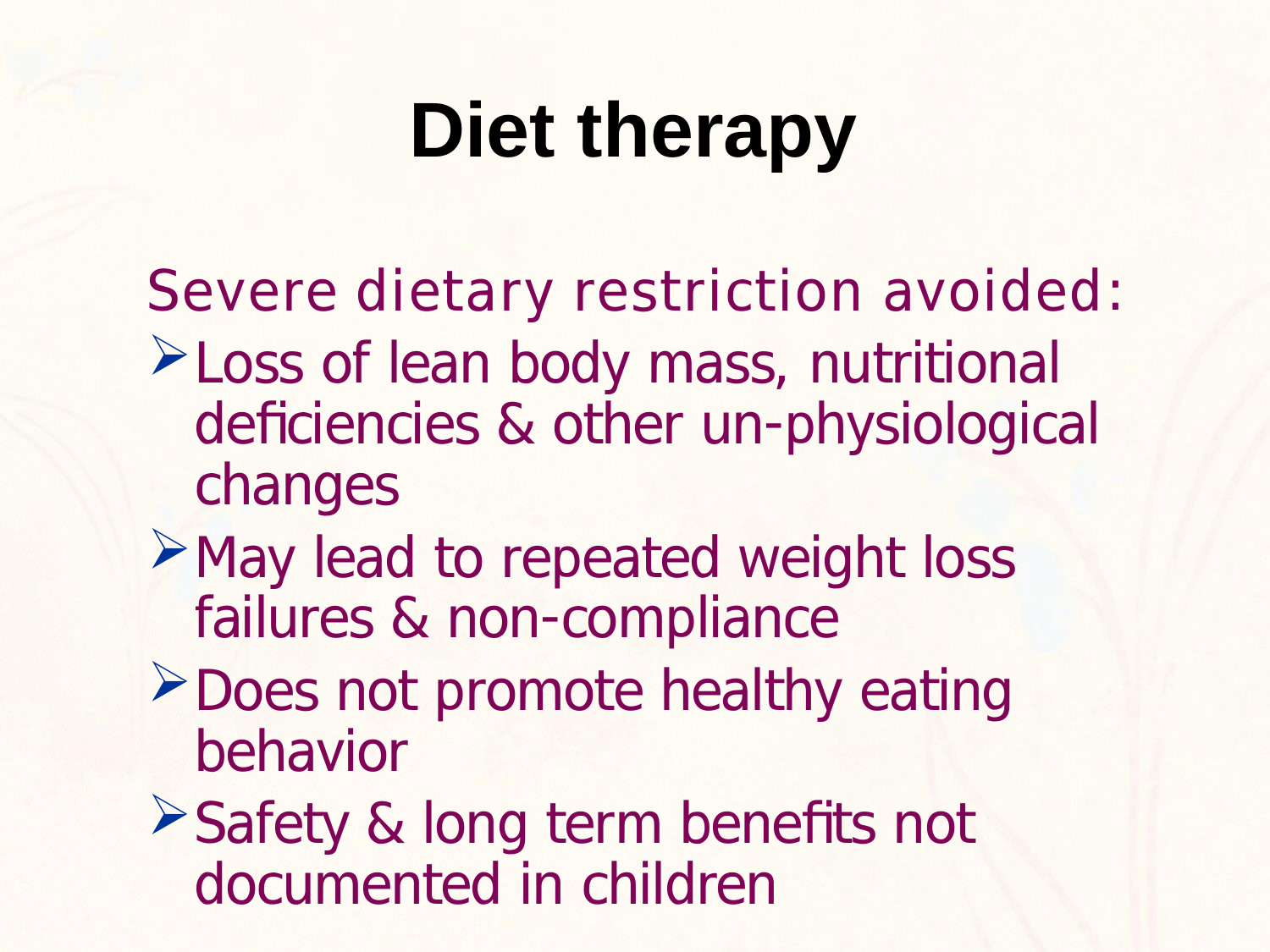

# Diet therapy
Severe dietary restriction avoided:
Loss of lean body mass, nutritional deficiencies & other un-physiological changes
May lead to repeated weight loss failures & non-compliance
Does not promote healthy eating behavior
Safety & long term benefits not documented in children